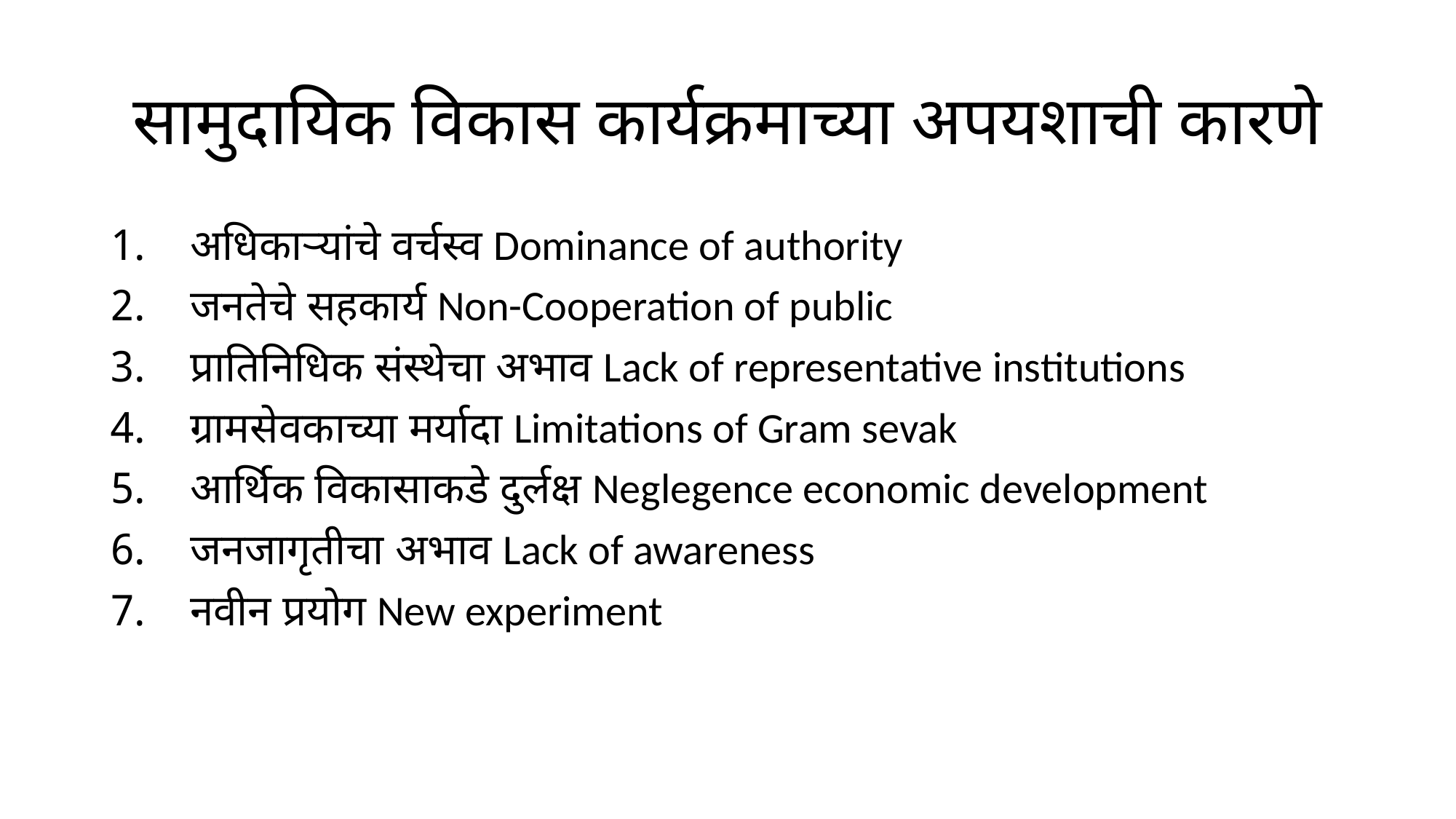

# सामुदायिक विकास कार्यक्रमाच्या अपयशाची कारणे
अधिकाऱ्यांचे वर्चस्व Dominance of authority
जनतेचे सहकार्य Non-Cooperation of public
प्रातिनिधिक संस्थेचा अभाव Lack of representative institutions
ग्रामसेवकाच्या मर्यादा Limitations of Gram sevak
आर्थिक विकासाकडे दुर्लक्ष Neglegence economic development
जनजागृतीचा अभाव Lack of awareness
नवीन प्रयोग New experiment